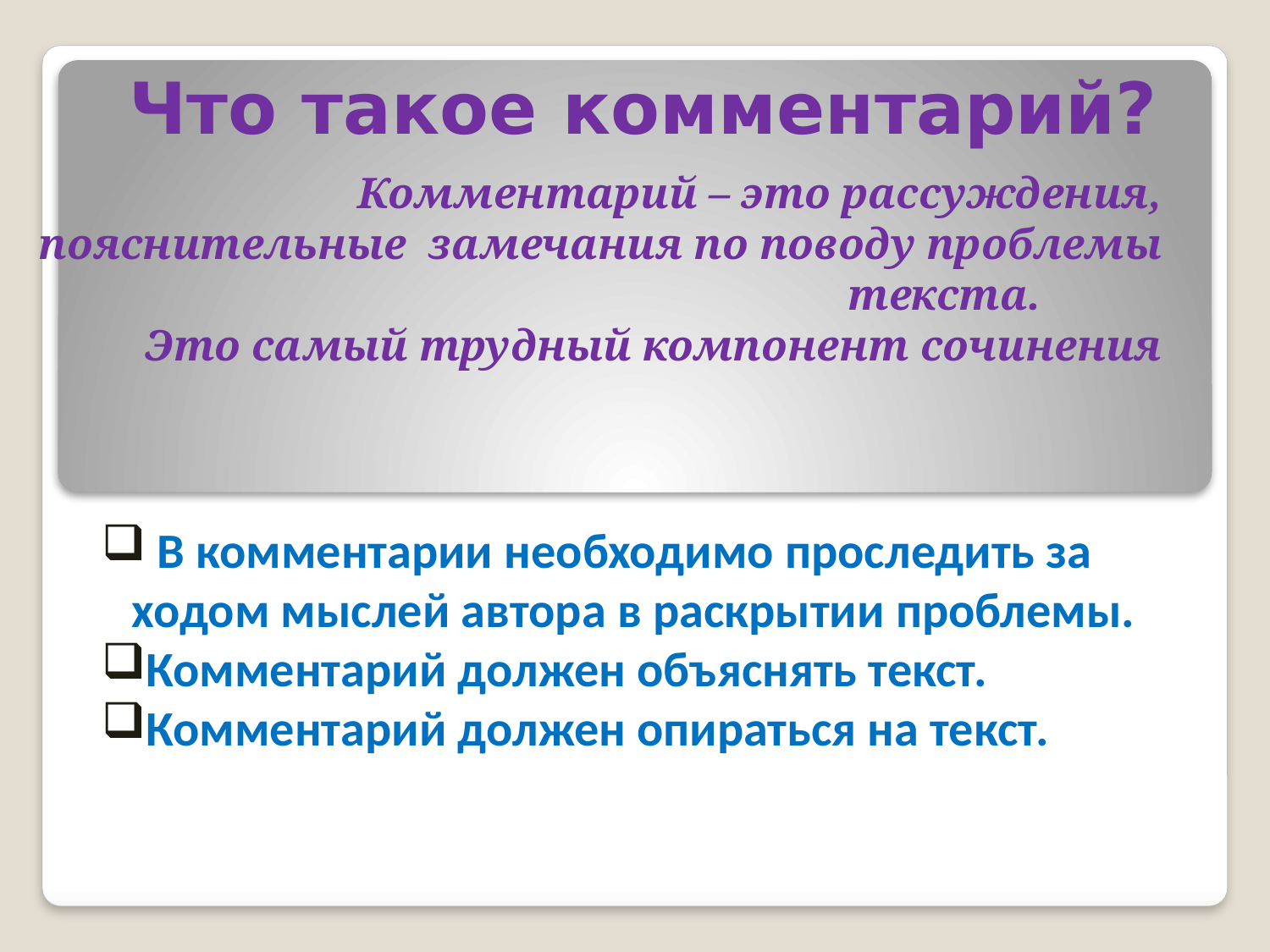

# Что такое комментарий?
Комментарий – это рассуждения, пояснительные  замечания по поводу проблемы текста.
Это самый трудный компонент сочинения
 В комментарии необходимо проследить за ходом мыслей автора в раскрытии проблемы.
Комментарий должен объяснять текст.
Комментарий должен опираться на текст.